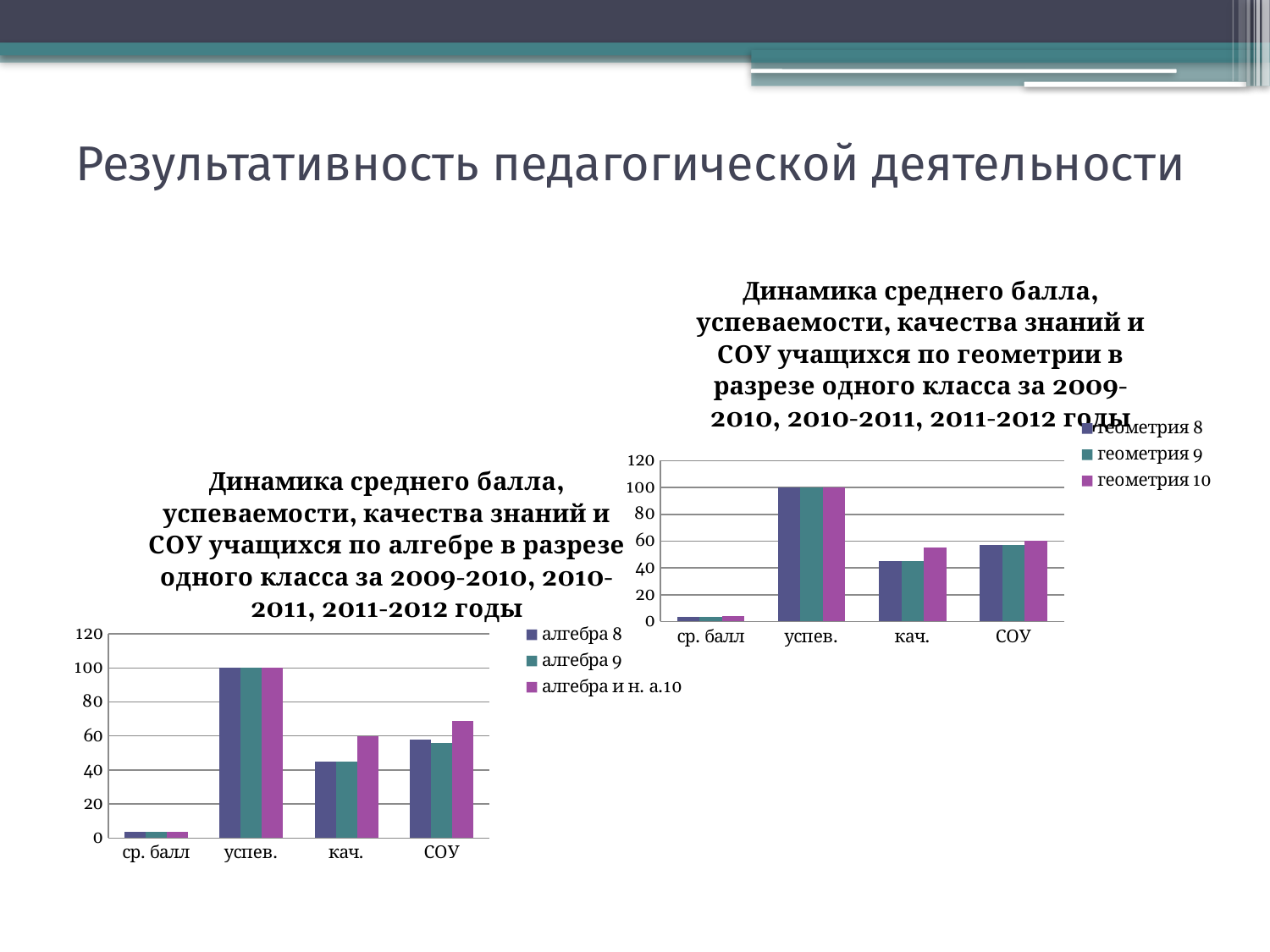

# Результативность педагогической деятельности

### Chart: Динамика среднего балла, успеваемости, качества знаний и СОУ учащихся по геометрии в разрезе одного класса за 2009-2010, 2010-2011, 2011-2012 годы

| Category | геометрия 8 | геометрия 9 | геометрия 10 |
|---|---|---|---|
| ср. балл | 3.7 | 3.7 | 3.8 |
| успев. | 100.0 | 100.0 | 100.0 |
| кач. | 45.0 | 45.0 | 55.0 |
| СОУ | 57.0 | 57.0 | 60.0 |

### Chart: Динамика среднего балла, успеваемости, качества знаний и СОУ учащихся по алгебре в разрезе одного класса за 2009-2010, 2010-2011, 2011-2012 годы

| Category | алгебра 8 | алгебра 9 | алгебра и н. а.10 |
|---|---|---|---|
| ср. балл | 3.7 | 3.7 | 3.8 |
| успев. | 100.0 | 100.0 | 100.0 |
| кач. | 45.0 | 45.0 | 60.0 |
| СОУ | 58.0 | 56.0 | 69.0 |